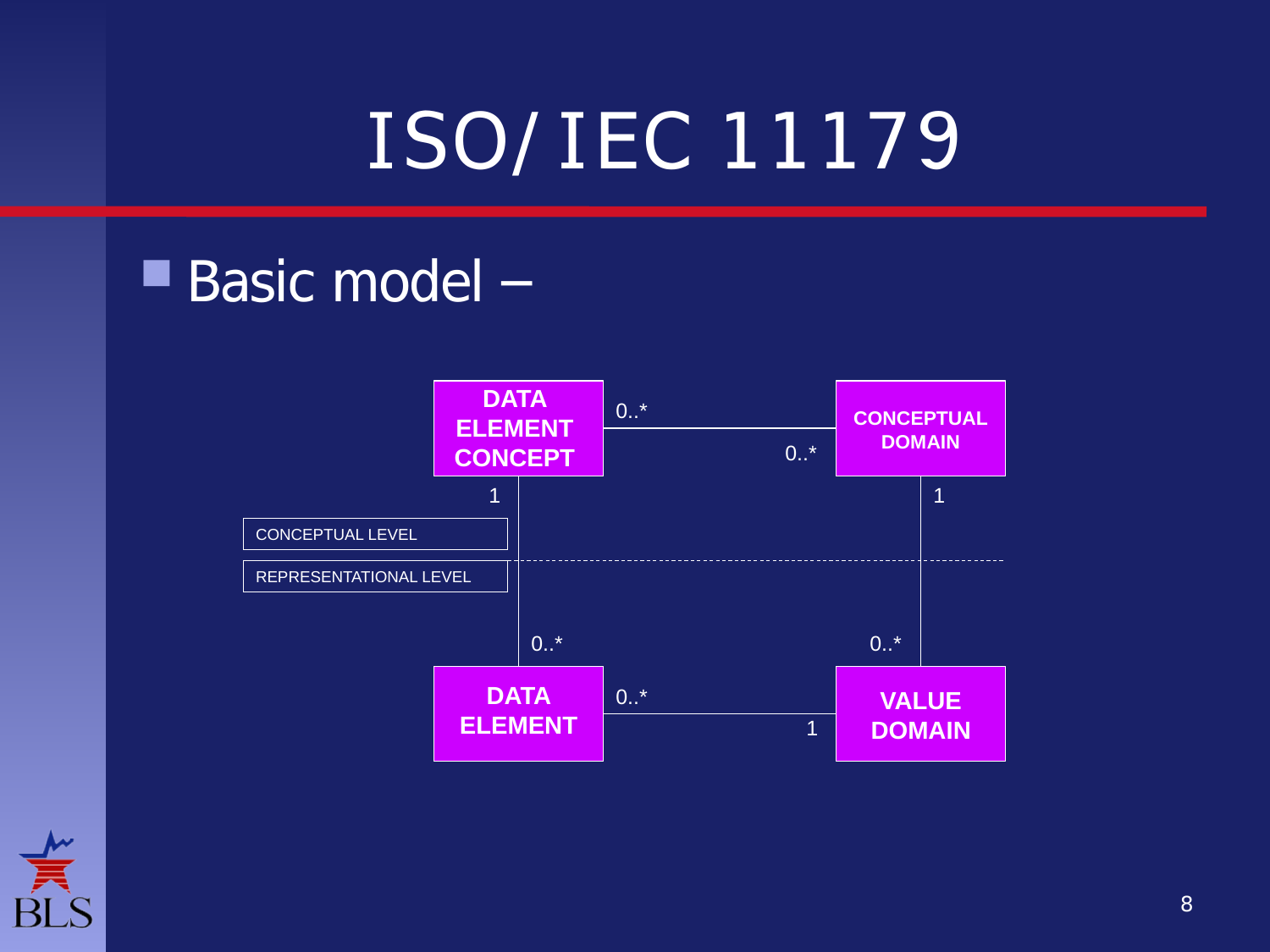

# ISO/IEC 11179
Basic model –
DATA ELEMENT CONCEPT

0..*
CONCEPTUAL DOMAIN
0..*
1
1
CONCEPTUAL LEVEL
REPRESENTATIONAL LEVEL
0..*
0..*

DATA ELEMENT
0..*
VALUE DOMAIN
1
8